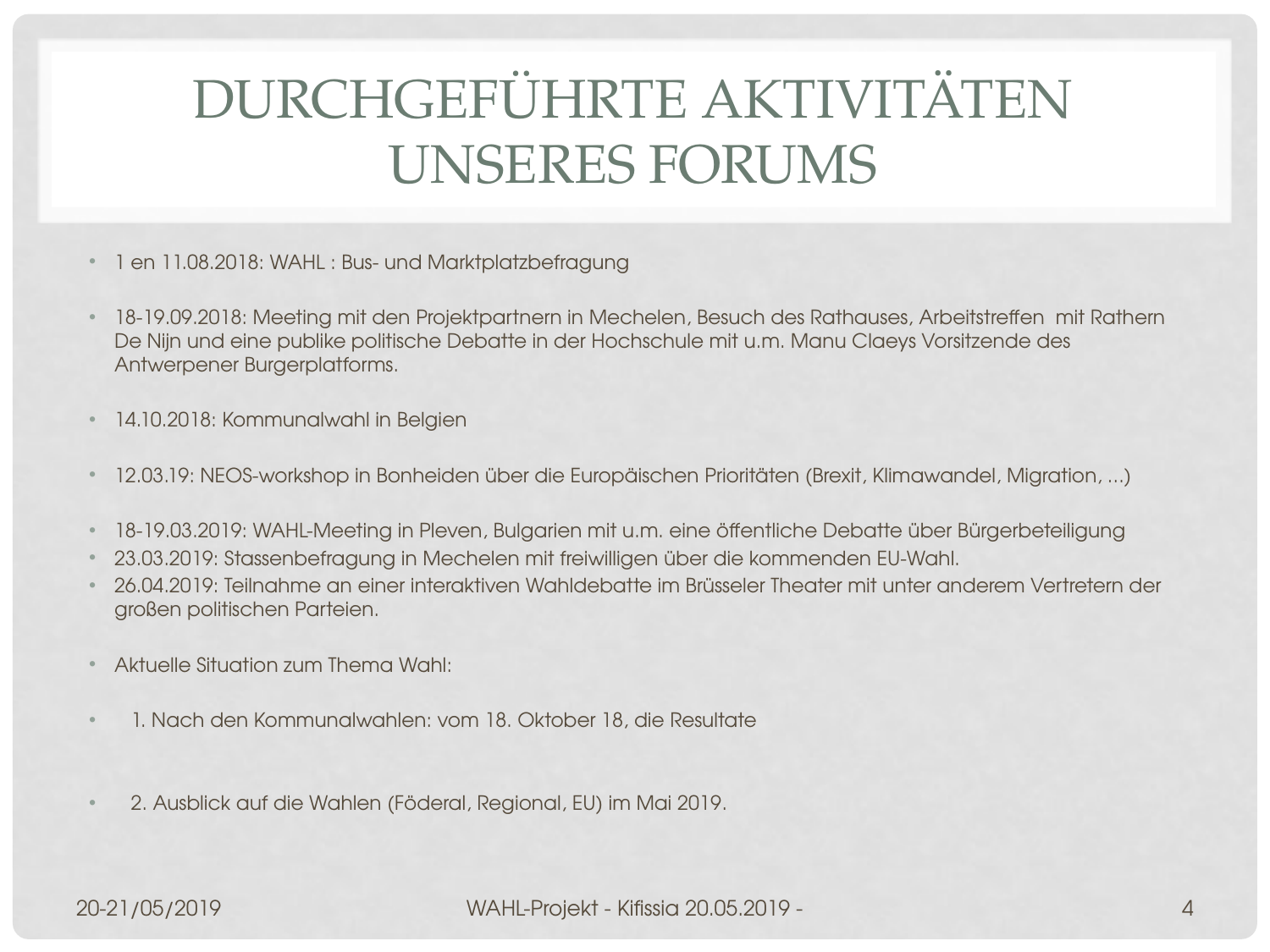

# DurchgefÜhrte AktivitÄten unseres Forums
1 en 11.08.2018: WAHL : Bus- und Marktplatzbefragung

18-19.09.2018: Meeting mit den Projektpartnern in Mechelen, Besuch des Rathauses, Arbeitstreffen  mit Rathern De Nijn und eine publike politische Debatte in der Hochschule mit u.m. Manu Claeys Vorsitzende des Antwerpener Burgerplatforms.

14.10.2018: Kommunalwahl in Belgien

12.03.19: NEOS-workshop in Bonheiden über die Europäischen Prioritäten (Brexit, Klimawandel, Migration, …)

18-19.03.2019: WAHL-Meeting in Pleven, Bulgarien mit u.m. eine öffentliche Debatte über Bürgerbeteiligung
23.03.2019: Stassenbefragung in Mechelen mit freiwilligen über die kommenden EU-Wahl.
26.04.2019: Teilnahme an einer interaktiven Wahldebatte im Brüsseler Theater mit unter anderem Vertretern der großen politischen Parteien.

Aktuelle Situation zum Thema Wahl:

   1. Nach den Kommunalwahlen: vom 18. Oktober 18, die Resultate

   2. Ausblick auf die Wahlen (Föderal, Regional, EU) im Mai 2019.

20-21/05/2019
WAHL-Projekt - Kifissia 20.05.2019 -
4